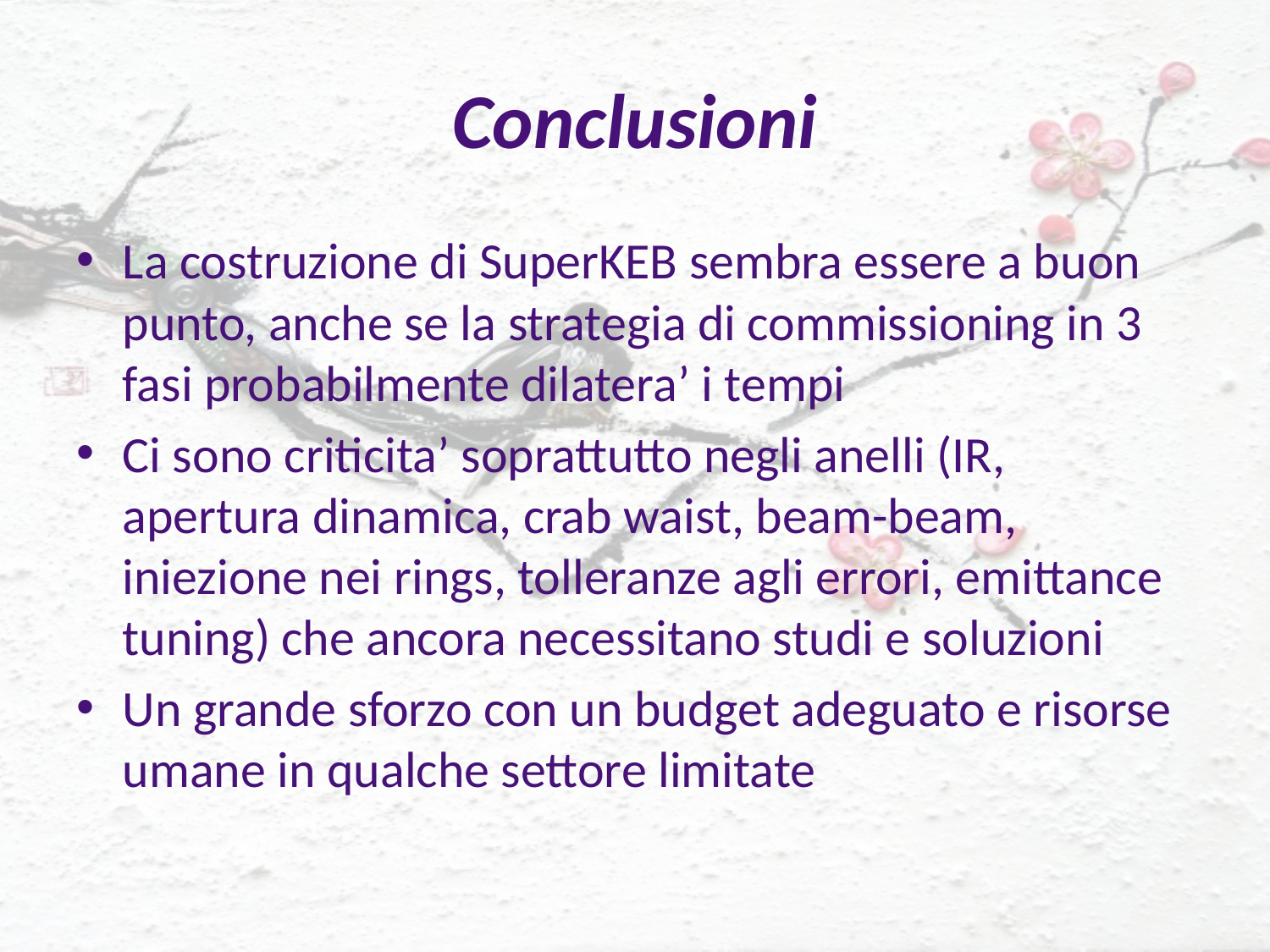

# Conclusioni
La costruzione di SuperKEB sembra essere a buon punto, anche se la strategia di commissioning in 3 fasi probabilmente dilatera’ i tempi
Ci sono criticita’ soprattutto negli anelli (IR, apertura dinamica, crab waist, beam-beam, iniezione nei rings, tolleranze agli errori, emittance tuning) che ancora necessitano studi e soluzioni
Un grande sforzo con un budget adeguato e risorse umane in qualche settore limitate